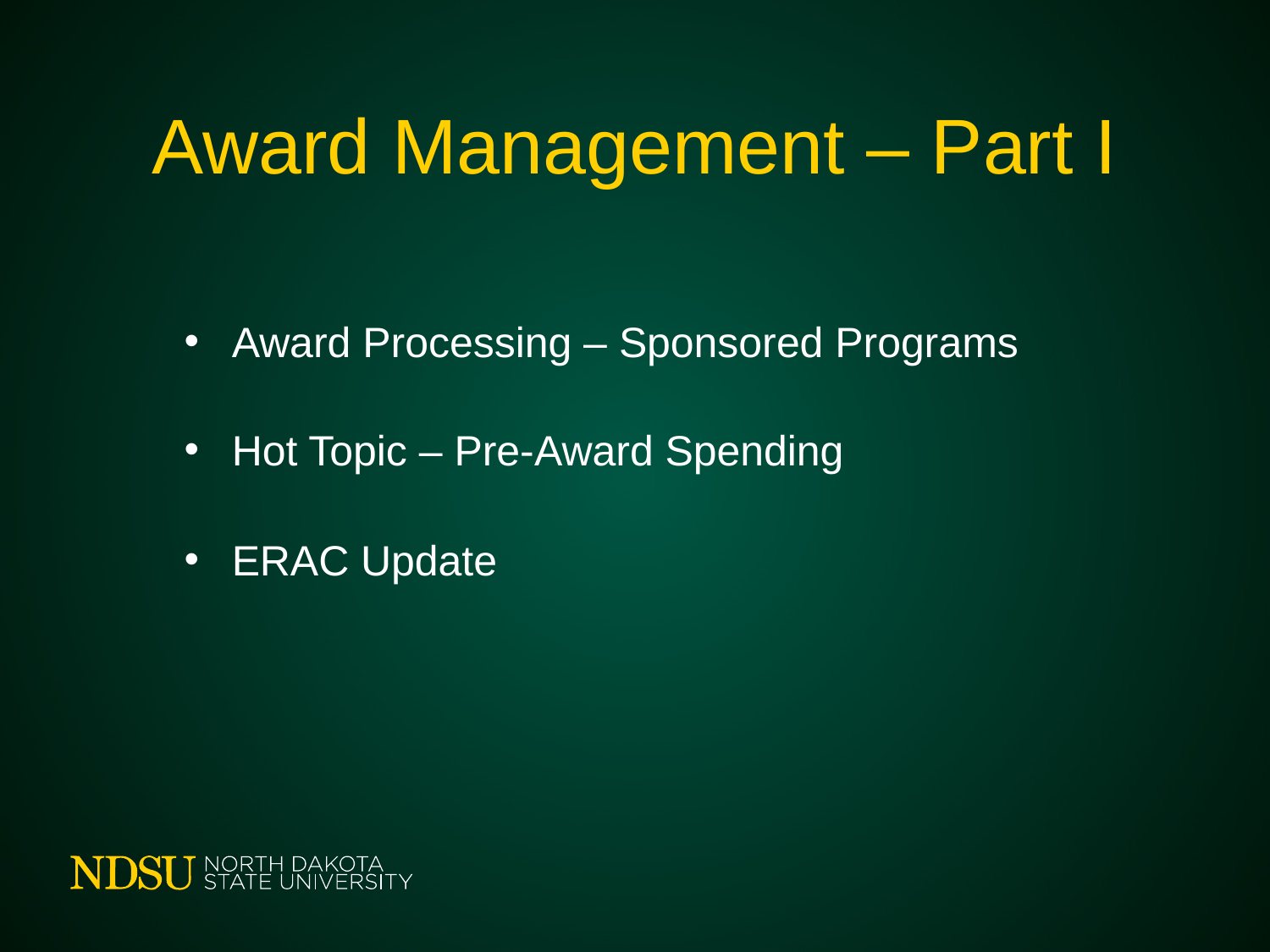

# Award Management – Part I

Award Processing – Sponsored Programs

Hot Topic – Pre-Award Spending
ERAC Update